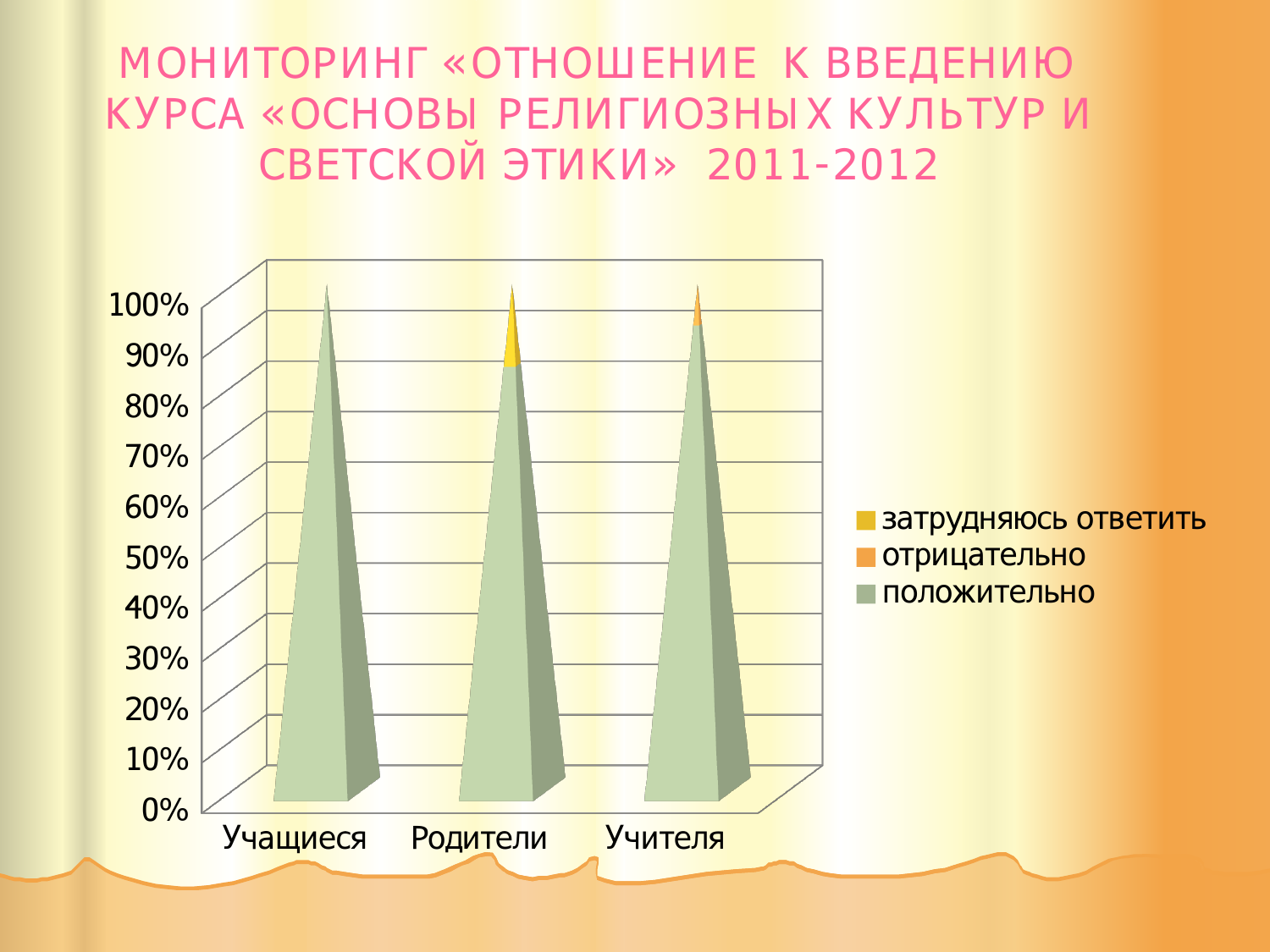

Мониторинг «Отношение  к введению курса «Основы религиозных культур и светской этики»  2011-2012
#

[unsupported chart]